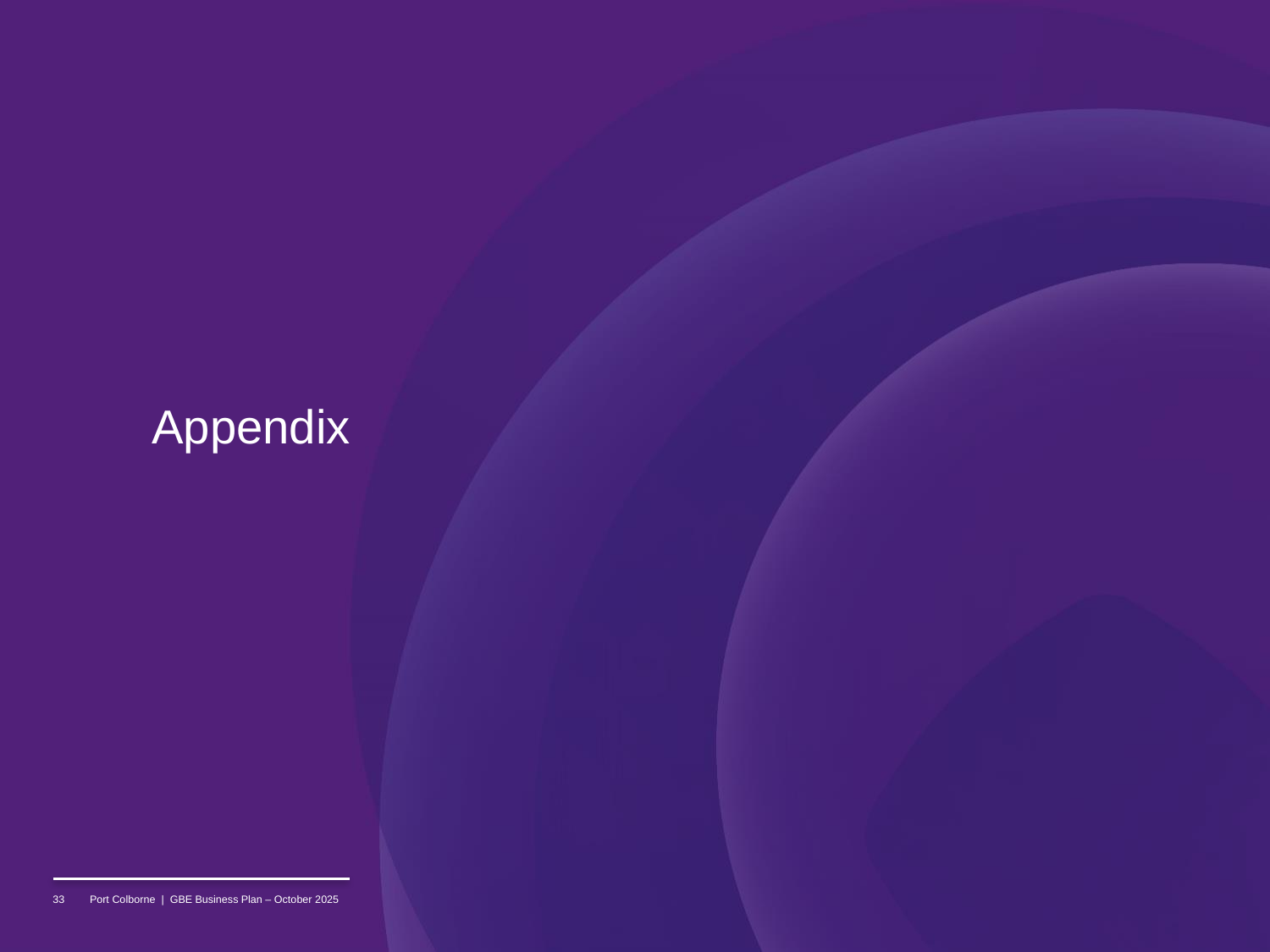

# Appendix
33
Port Colborne  |  GBE Business Plan – October 2025